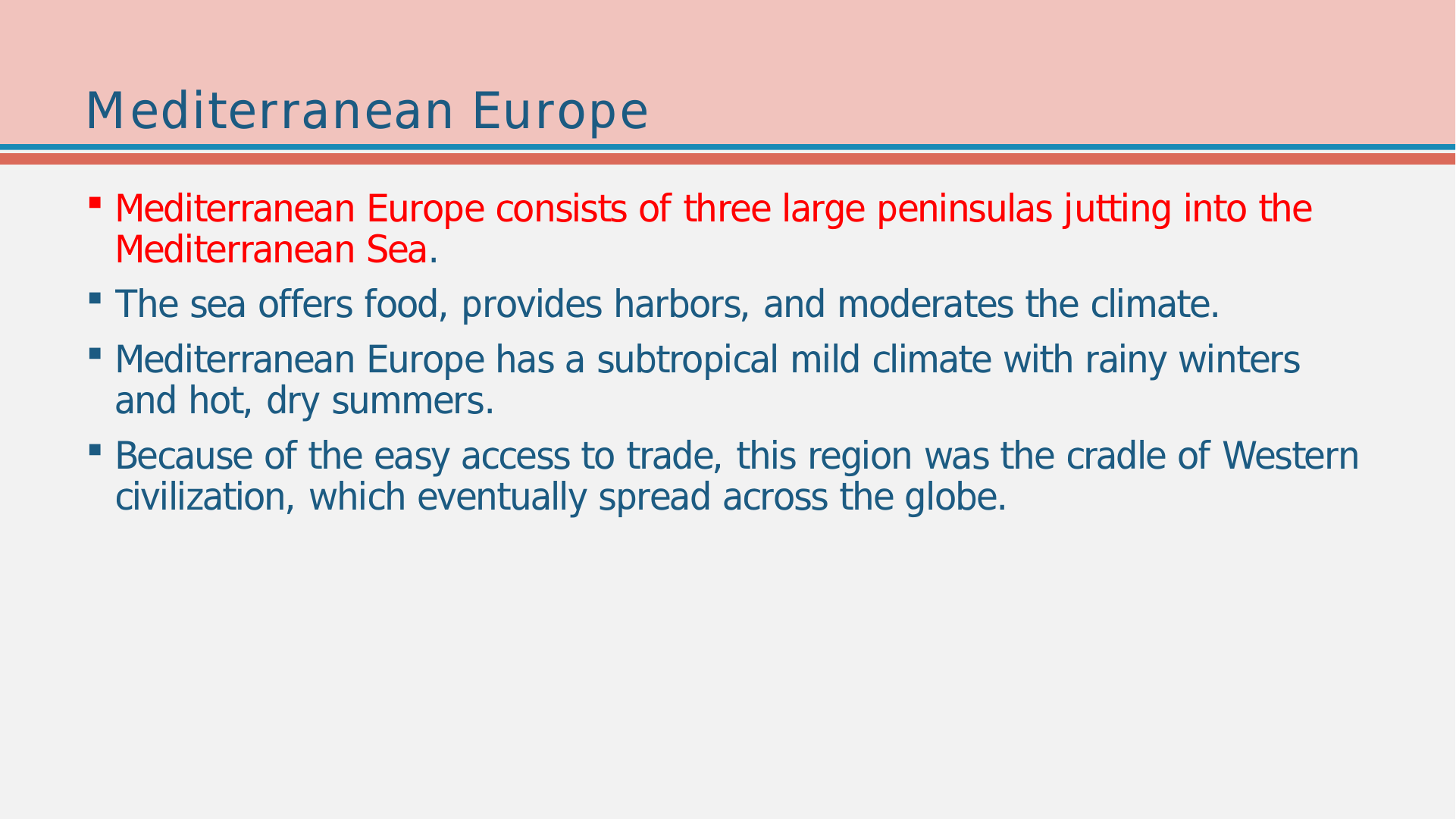

# Mediterranean Europe
Mediterranean Europe consists of three large peninsulas jutting into the Mediterranean Sea.
The sea offers food, provides harbors, and moderates the climate.
Mediterranean Europe has a subtropical mild climate with rainy winters and hot, dry summers.
Because of the easy access to trade, this region was the cradle of Western civilization, which eventually spread across the globe.